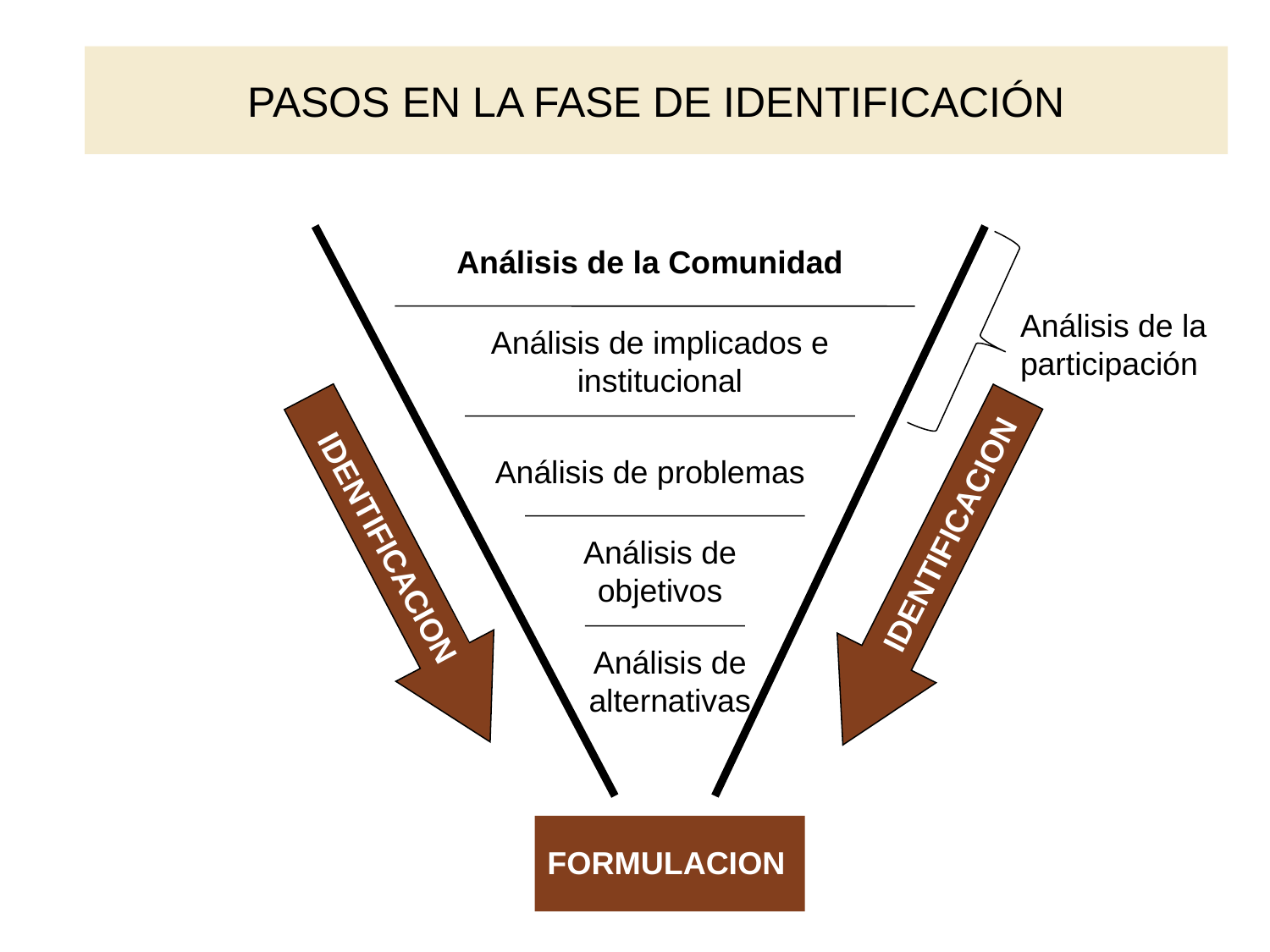

PASOS EN LA FASE DE IDENTIFICACIÓN

Análisis de la Comunidad
Análisis de la participación

Análisis de implicados e institucional

Análisis de problemas
IDENTIFICACION

IDENTIFICACION
Análisis de objetivos

Análisis de alternativas

FORMULACION